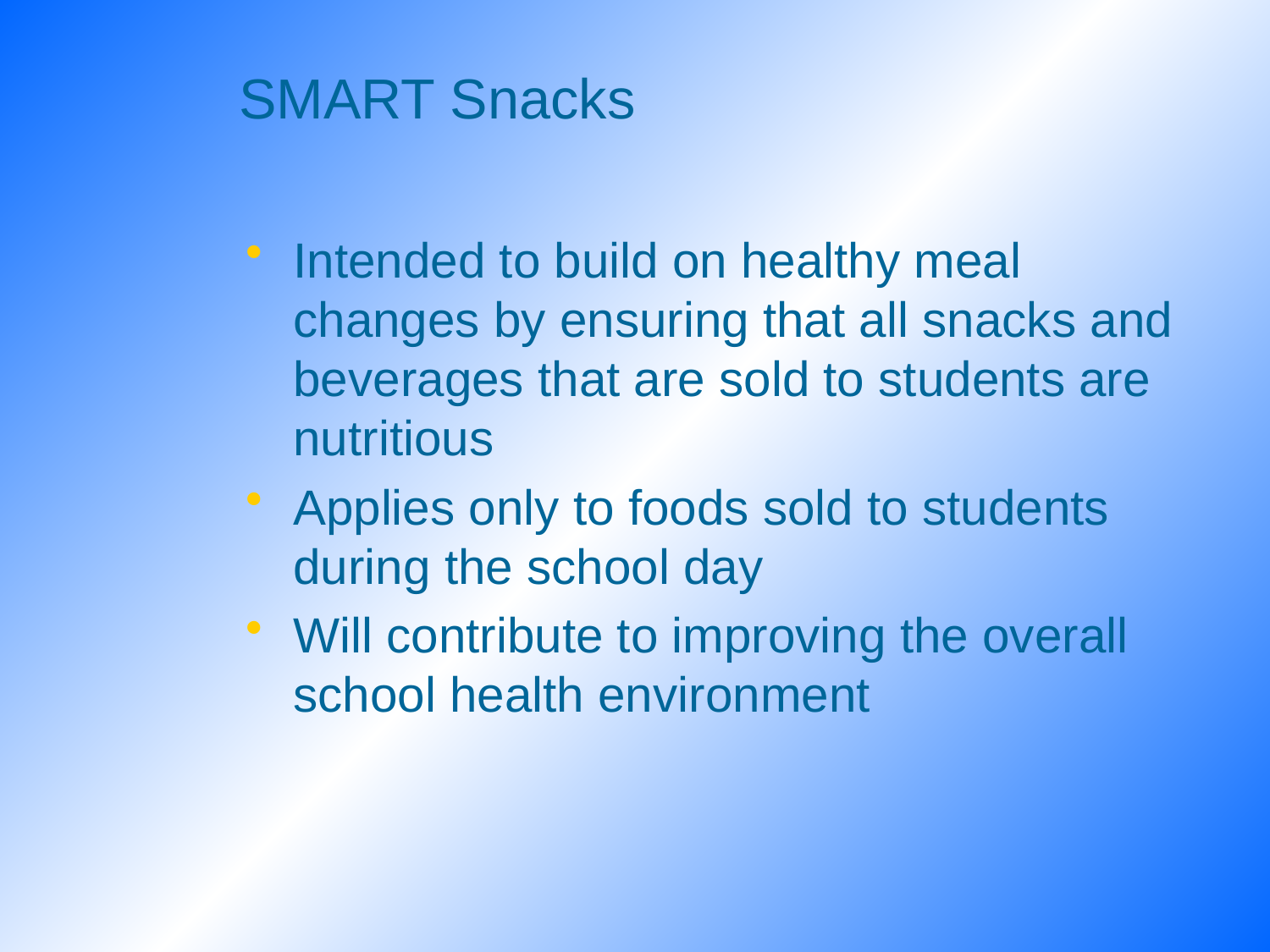

# SMART Snacks
Intended to build on healthy meal changes by ensuring that all snacks and beverages that are sold to students are nutritious
Applies only to foods sold to students during the school day
Will contribute to improving the overall school health environment